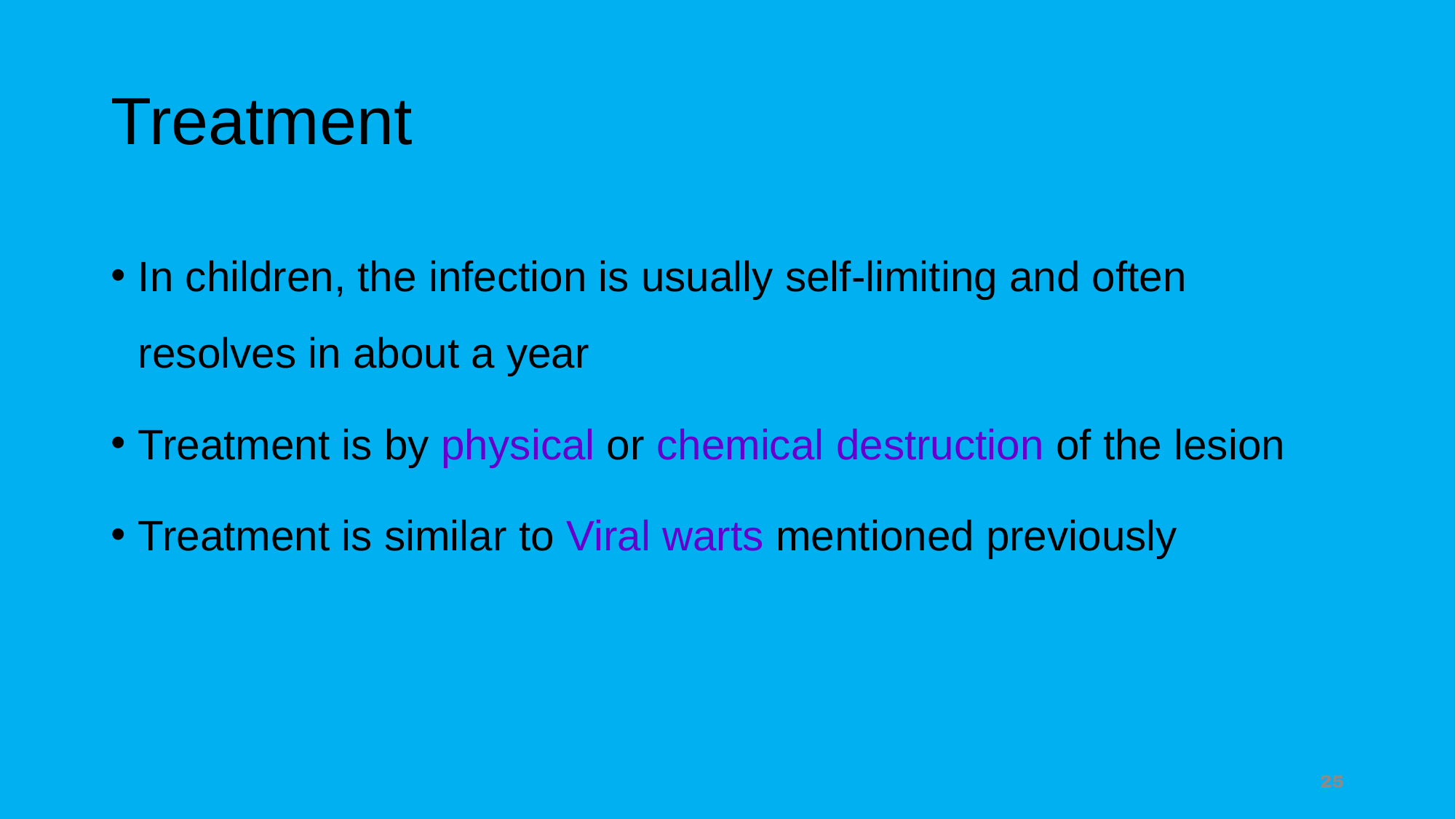

# Treatment
In children, the infection is usually self-limiting and often resolves in about a year
Treatment is by physical or chemical destruction of the lesion
Treatment is similar to Viral warts mentioned previously
25